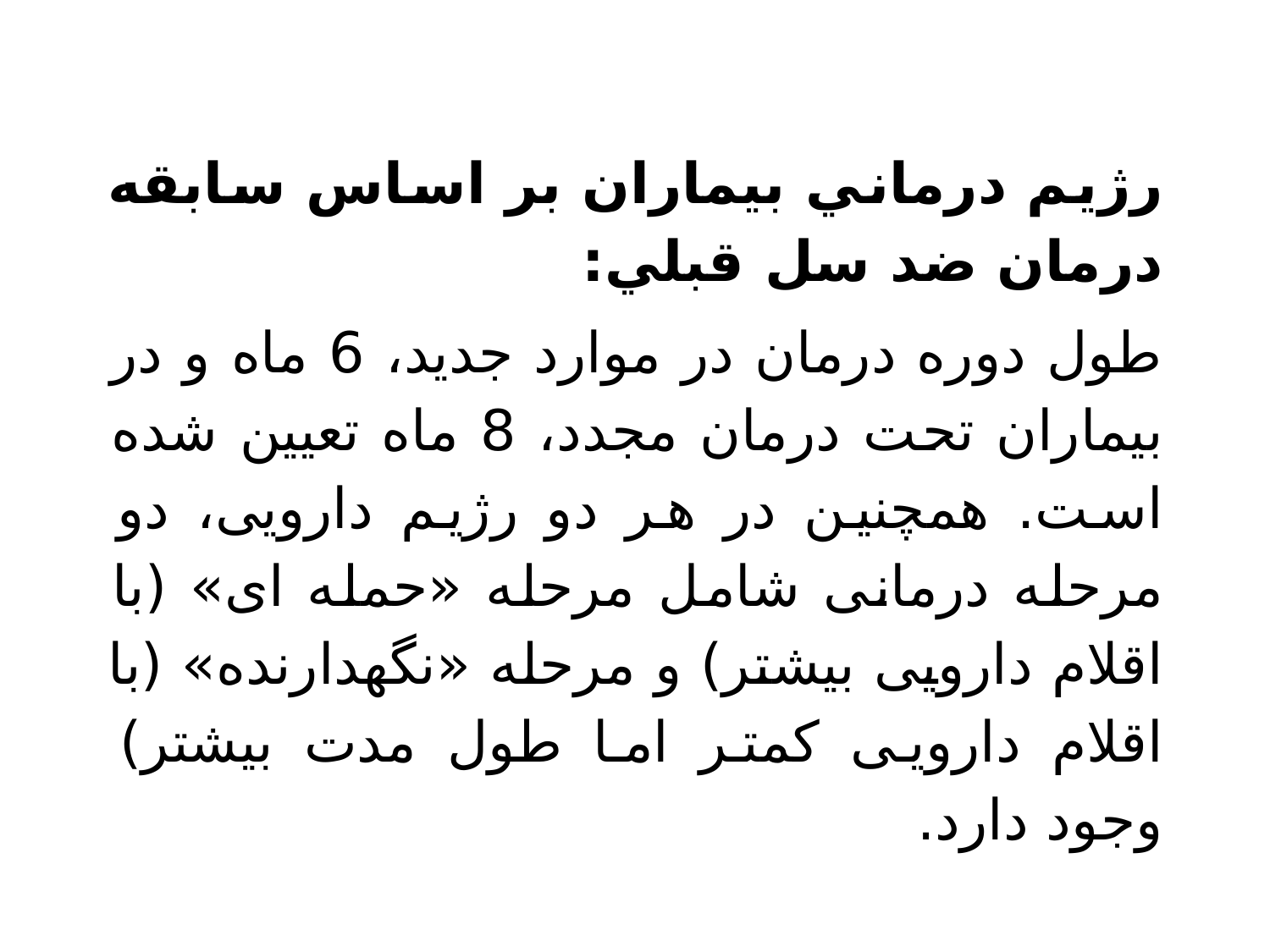

رژيم درماني بيماران بر اساس سابقه درمان ضد سل قبلي:
طول دوره درمان در موارد جدید، 6 ماه و در بیماران تحت درمان مجدد، 8 ماه تعیین شده است. همچنین در هر دو رژیم دارویی، دو مرحله درمانی شامل مرحله «حمله ای» (با اقلام دارویی بیشتر) و مرحله «نگهدارنده» (با اقلام دارویی کمتر اما طول مدت بیشتر) وجود دارد.